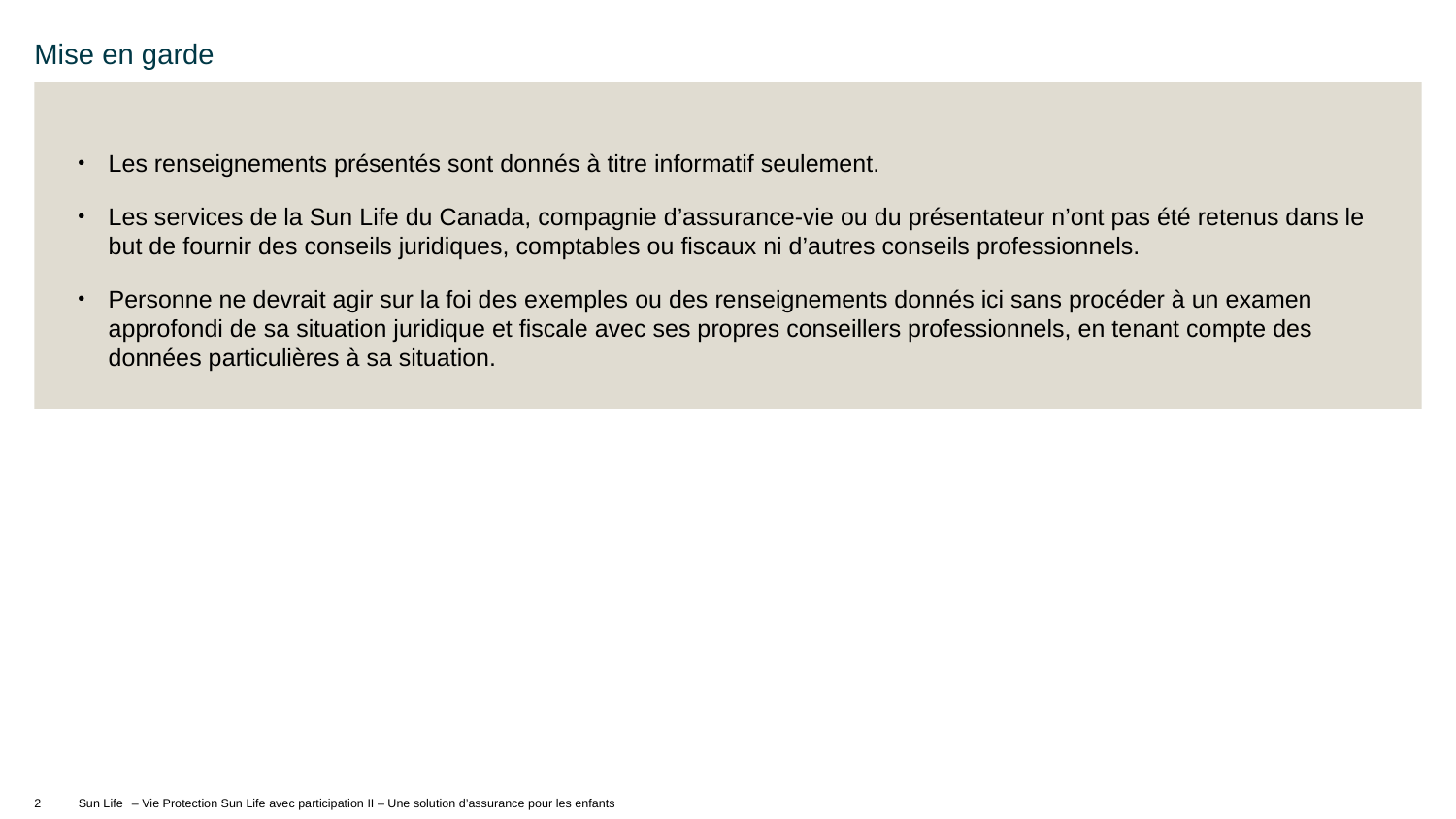

Mise en garde

Les renseignements présentés sont donnés à titre informatif seulement.
Les services de la Sun Life du Canada, compagnie d’assurance-vie ou du présentateur n’ont pas été retenus dans le but de fournir des conseils juridiques, comptables ou fiscaux ni d’autres conseils professionnels.
Personne ne devrait agir sur la foi des exemples ou des renseignements donnés ici sans procéder à un examen approfondi de sa situation juridique et fiscale avec ses propres conseillers professionnels, en tenant compte des données particulières à sa situation.
2
– Vie Protection Sun Life avec participation II – Une solution d’assurance pour les enfants